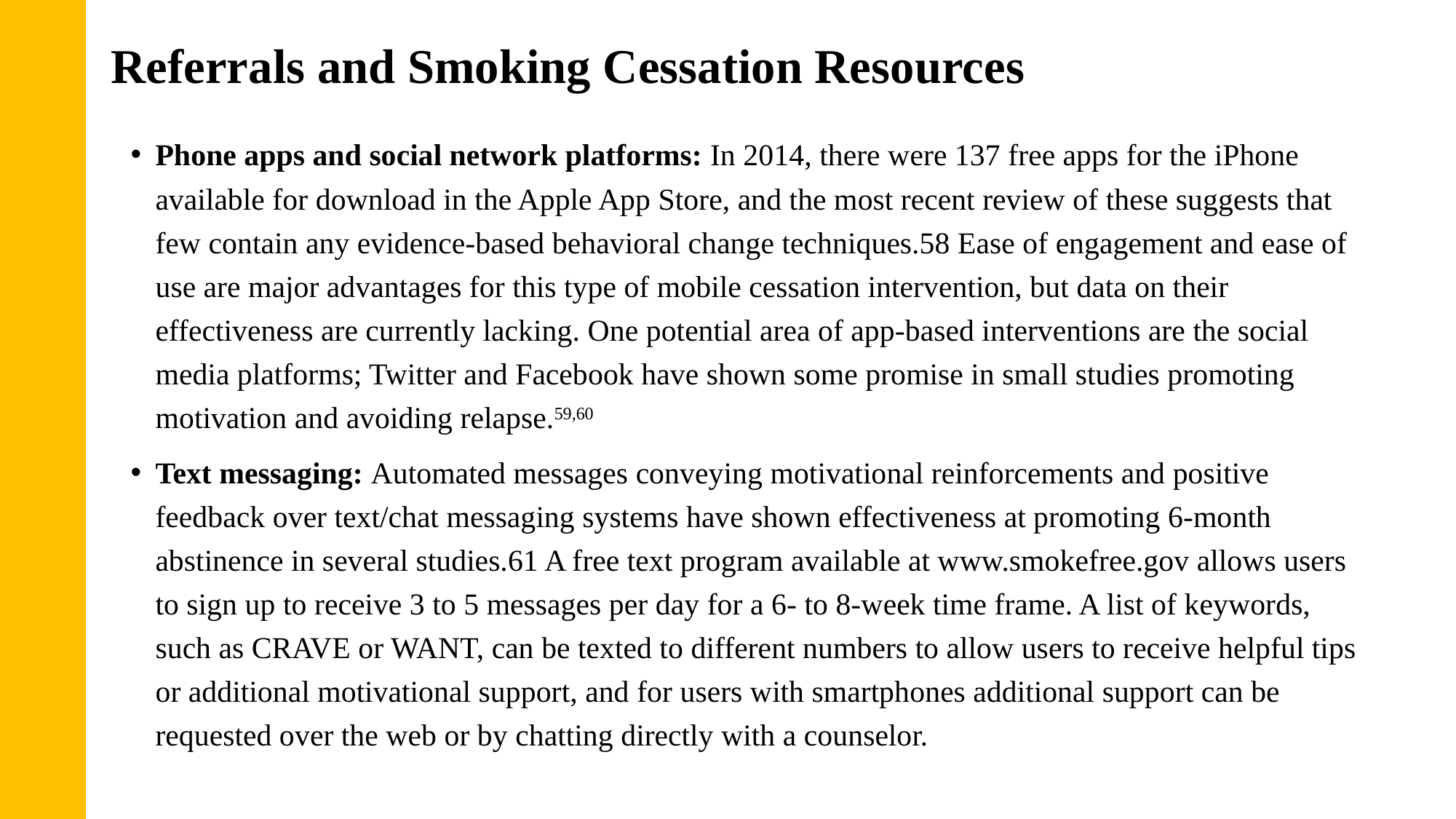

# Referrals and Smoking Cessation Resources
Phone apps and social network platforms: In 2014, there were 137 free apps for the iPhone available for download in the Apple App Store, and the most recent review of these suggests that few contain any evidence-based behavioral change techniques.58 Ease of engagement and ease of use are major advantages for this type of mobile cessation intervention, but data on their effectiveness are currently lacking. One potential area of app-based interventions are the social media platforms; Twitter and Facebook have shown some promise in small studies promoting motivation and avoiding relapse.59,60
Text messaging: Automated messages conveying motivational reinforcements and positive feedback over text/chat messaging systems have shown effectiveness at promoting 6-month abstinence in several studies.61 A free text program available at www.smokefree.gov allows users to sign up to receive 3 to 5 messages per day for a 6- to 8-week time frame. A list of keywords, such as CRAVE or WANT, can be texted to different numbers to allow users to receive helpful tips or additional motivational support, and for users with smartphones additional support can be requested over the web or by chatting directly with a counselor.